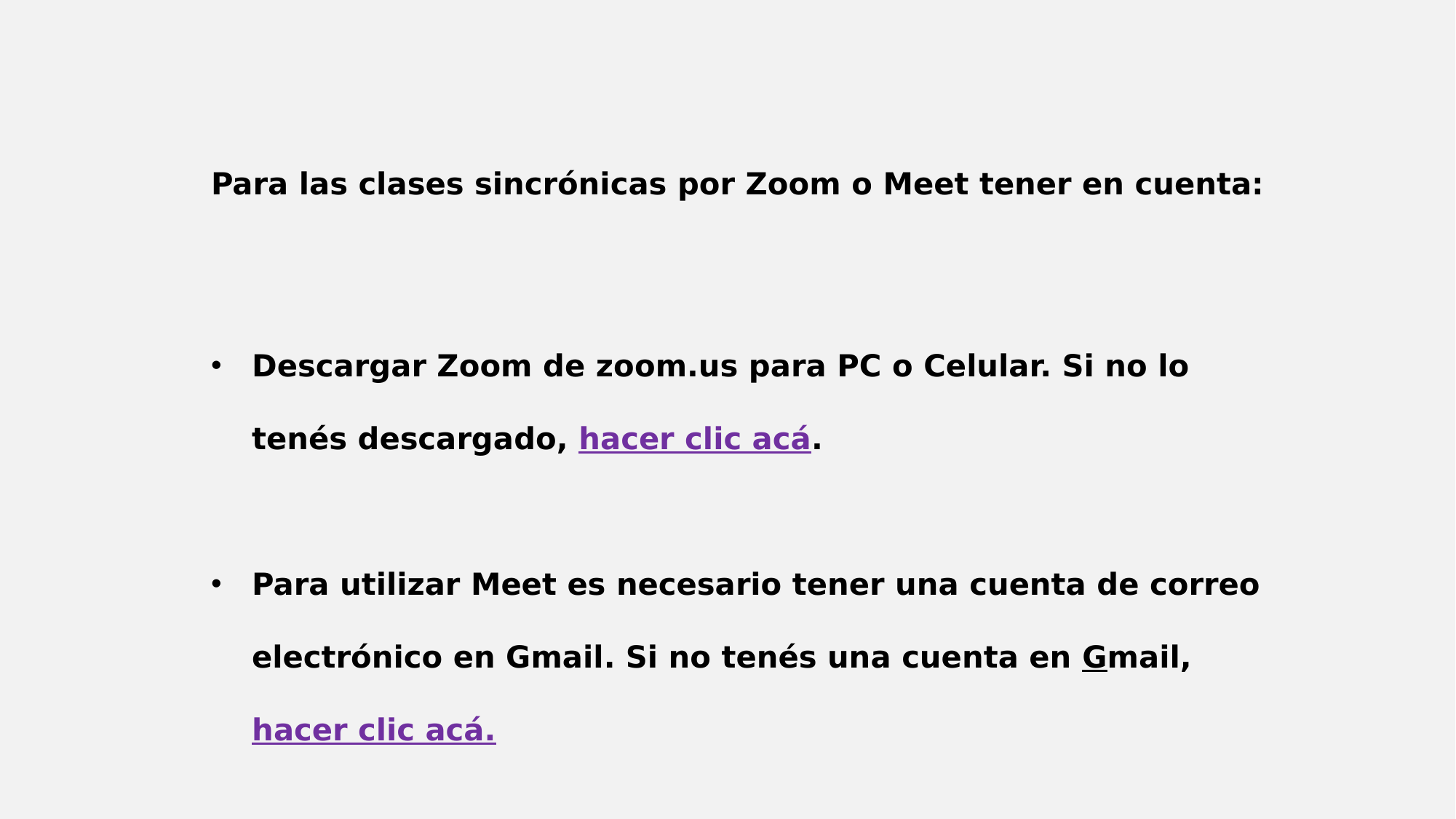

Para las clases sincrónicas por Zoom o Meet tener en cuenta:

Descargar Zoom de zoom.us para PC o Celular. Si no lo tenés descargado, hacer clic acá.

Para utilizar Meet es necesario tener una cuenta de correo electrónico en Gmail. Si no tenés una cuenta en Gmail, hacer clic acá.